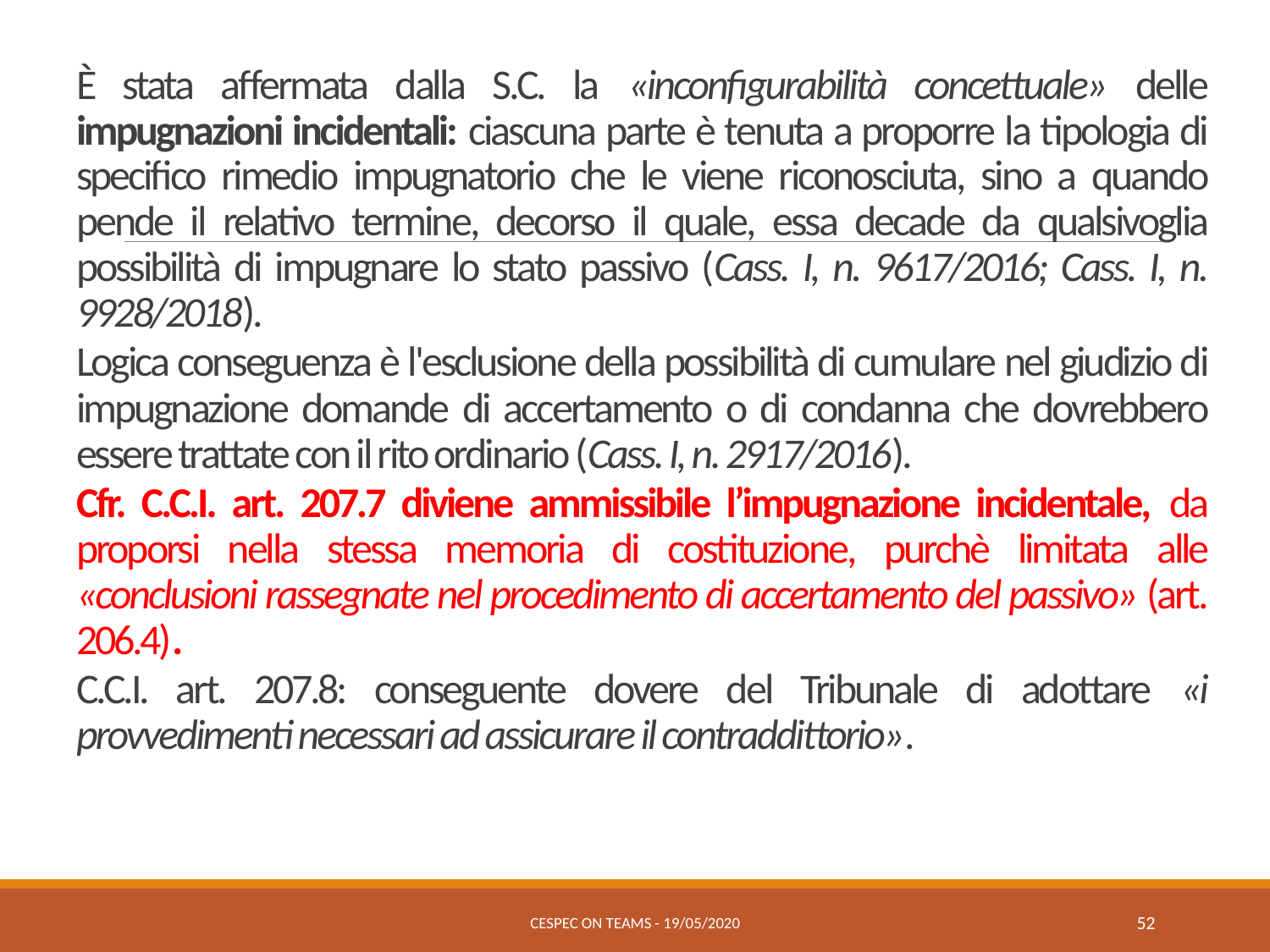

È stata affermata dalla S.C. la «inconfigurabilità concettuale» delle impugnazioni incidentali: ciascuna parte è tenuta a proporre la tipologia di specifico rimedio impugnatorio che le viene riconosciuta, sino a quando pende il relativo termine, decorso il quale, essa decade da qualsivoglia possibilità di impugnare lo stato passivo (Cass. I, n. 9617/2016; Cass. I, n. 9928/2018).
Logica conseguenza è l'esclusione della possibilità di cumulare nel giudizio di impugnazione domande di accertamento o di condanna che dovrebbero essere trattate con il rito ordinario (Cass. I, n. 2917/2016).
Cfr. C.C.I. art. 207.7 diviene ammissibile l’impugnazione incidentale, da proporsi nella stessa memoria di costituzione, purchè limitata alle «conclusioni rassegnate nel procedimento di accertamento del passivo» (art. 206.4).
C.C.I. art. 207.8: conseguente dovere del Tribunale di adottare «i provvedimenti necessari ad assicurare il contraddittorio».
CESPEC ON TEAMS - 19/05/2020
52